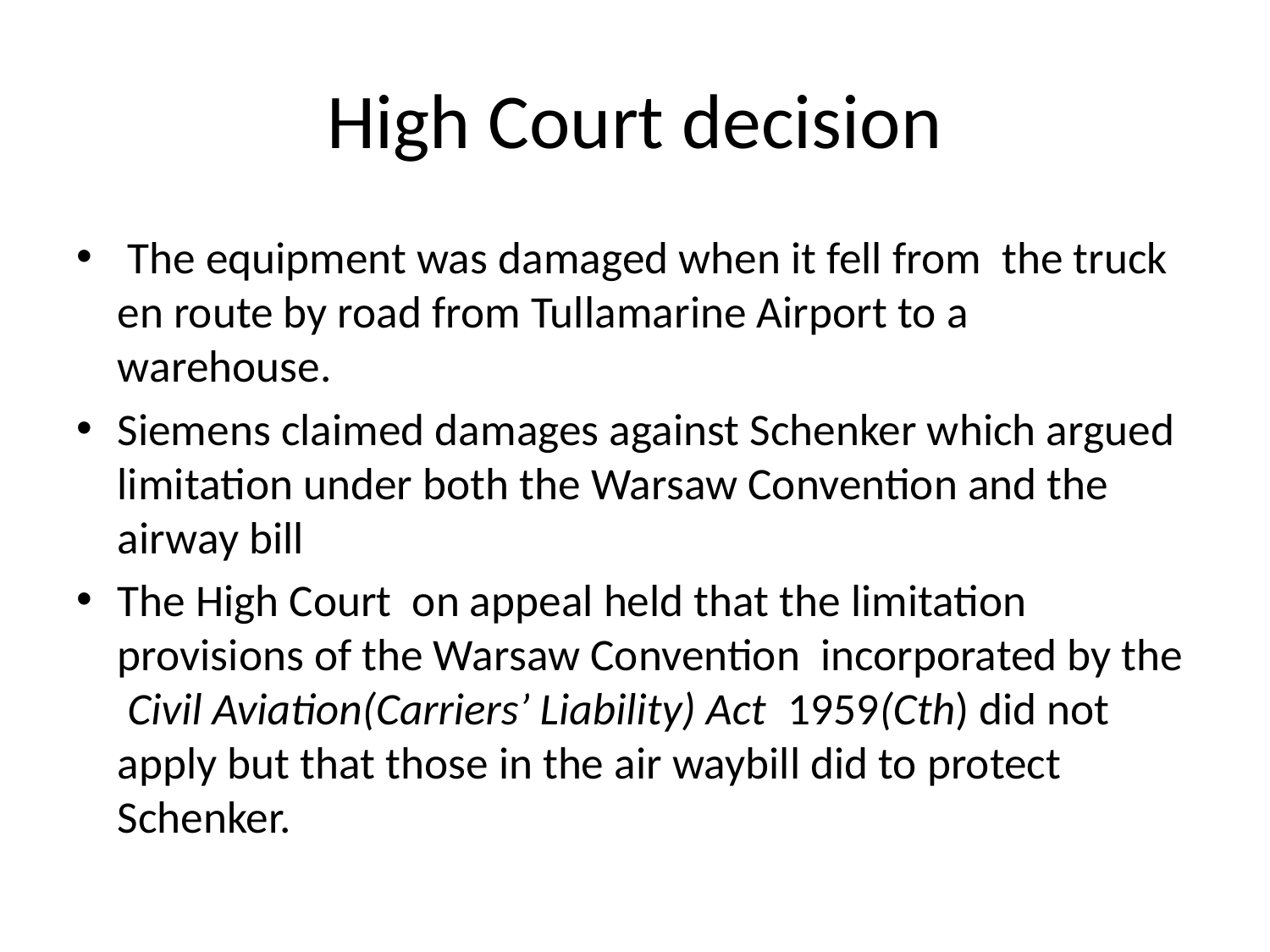

# High Court decision
 The equipment was damaged when it fell from  the truck  en route by road from Tullamarine Airport to a warehouse.
Siemens claimed damages against Schenker which argued limitation under both the Warsaw Convention and the airway bill
The High Court  on appeal held that the limitation provisions of the Warsaw Convention  incorporated by the  Civil Aviation(Carriers’ Liability) Act  1959(Cth) did not  apply but that those in the air waybill did to protect Schenker.